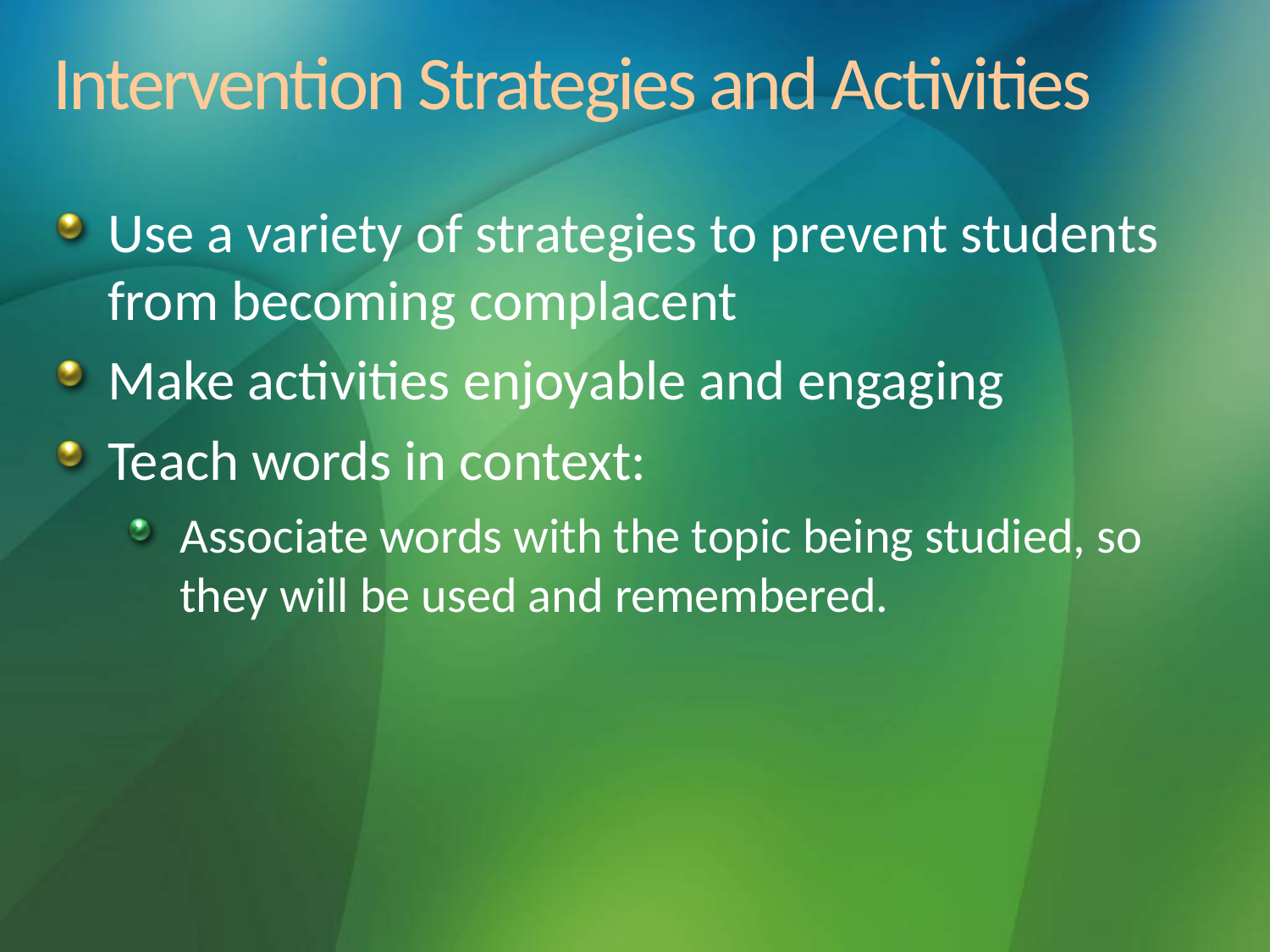

# Intervention Strategies and Activities
Use a variety of strategies to prevent students from becoming complacent
Make activities enjoyable and engaging
Teach words in context:
Associate words with the topic being studied, so they will be used and remembered.